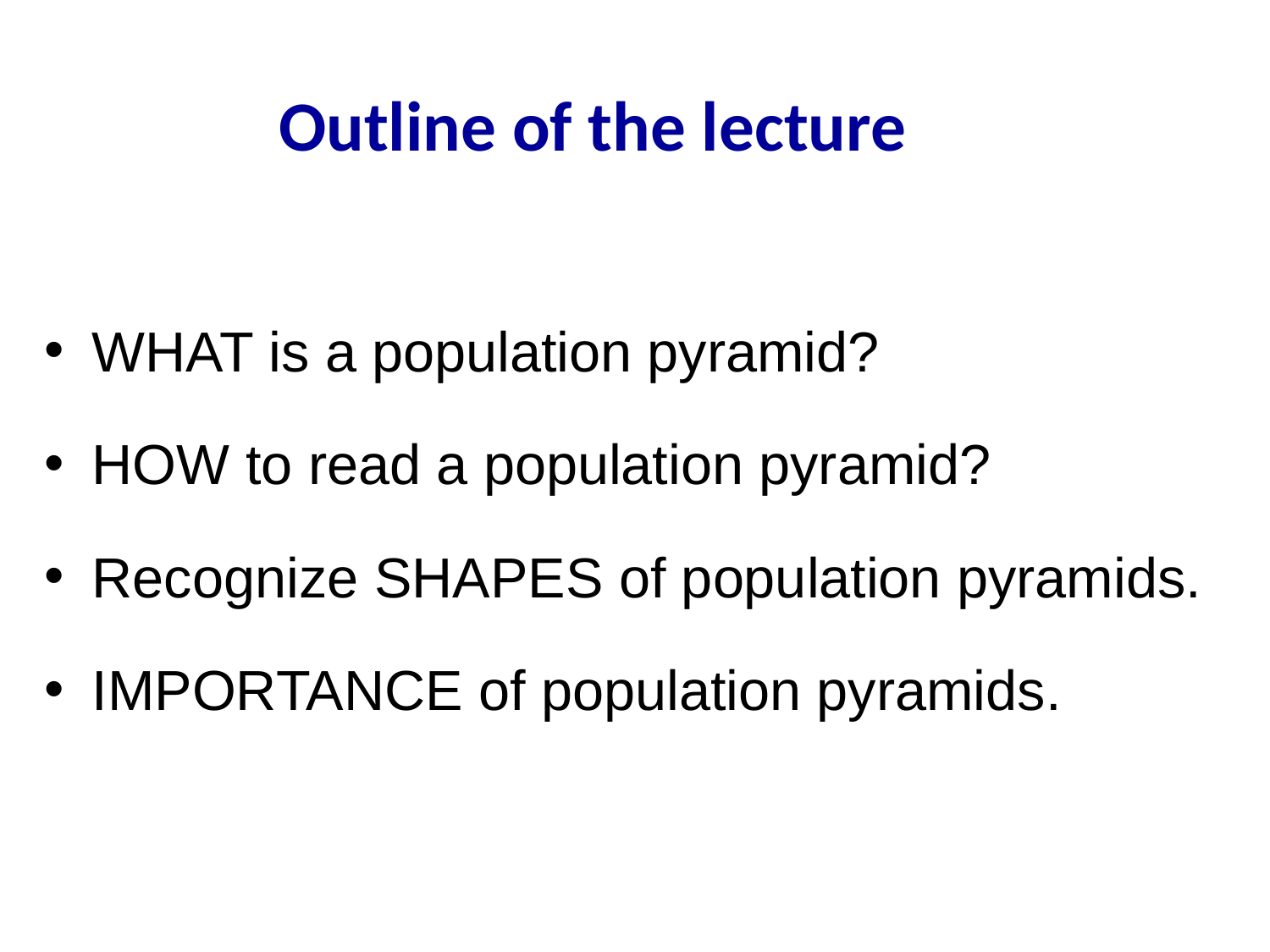

Outline of the lecture
WHAT is a population pyramid?
HOW to read a population pyramid?
Recognize SHAPES of population pyramids.
IMPORTANCE of population pyramids.